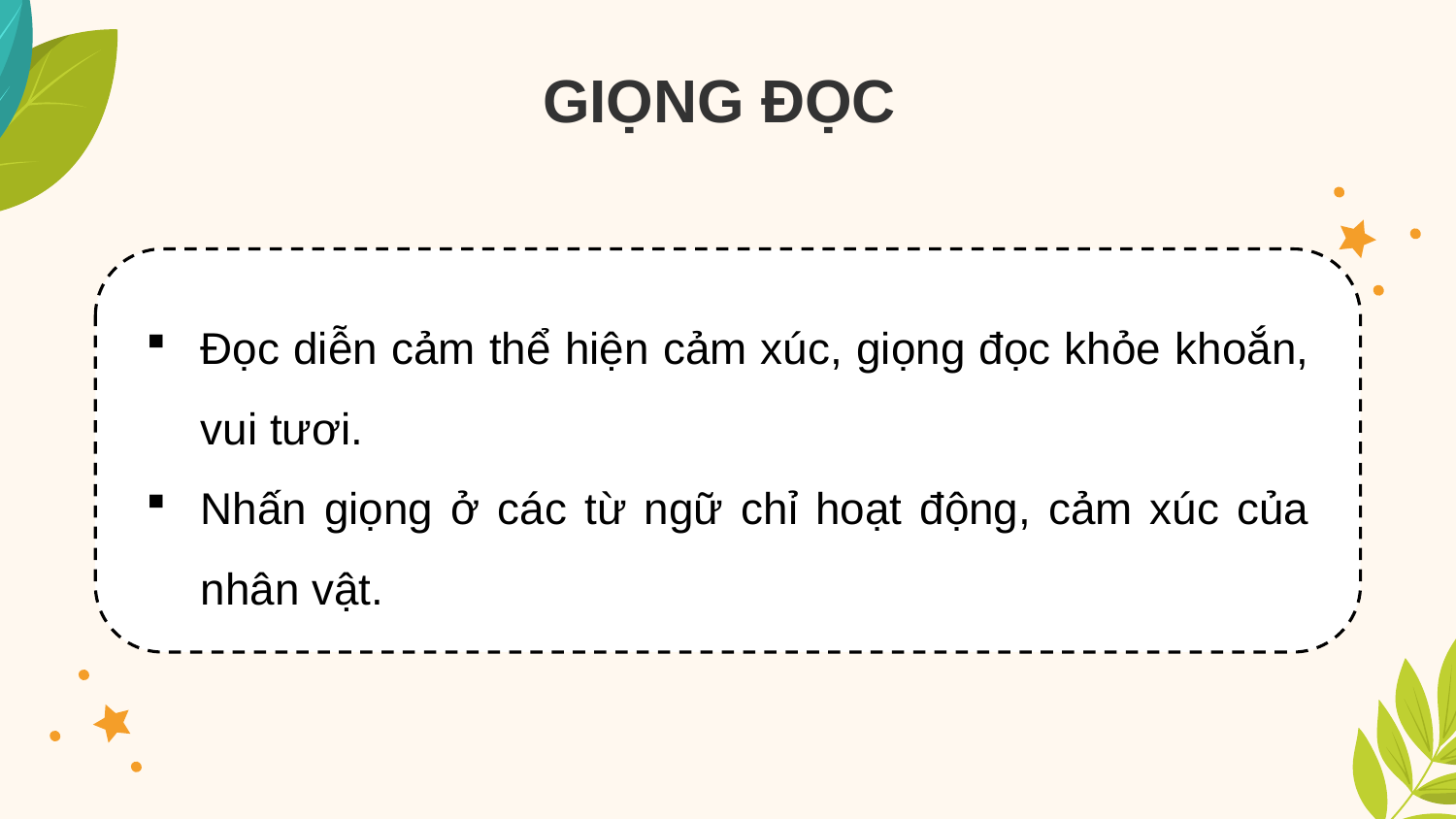

# GIỌNG ĐỌC

Đọc diễn cảm thể hiện cảm xúc, giọng đọc khỏe khoắn, vui tươi.
Nhấn giọng ở các từ ngữ chỉ hoạt động, cảm xúc của nhân vật.